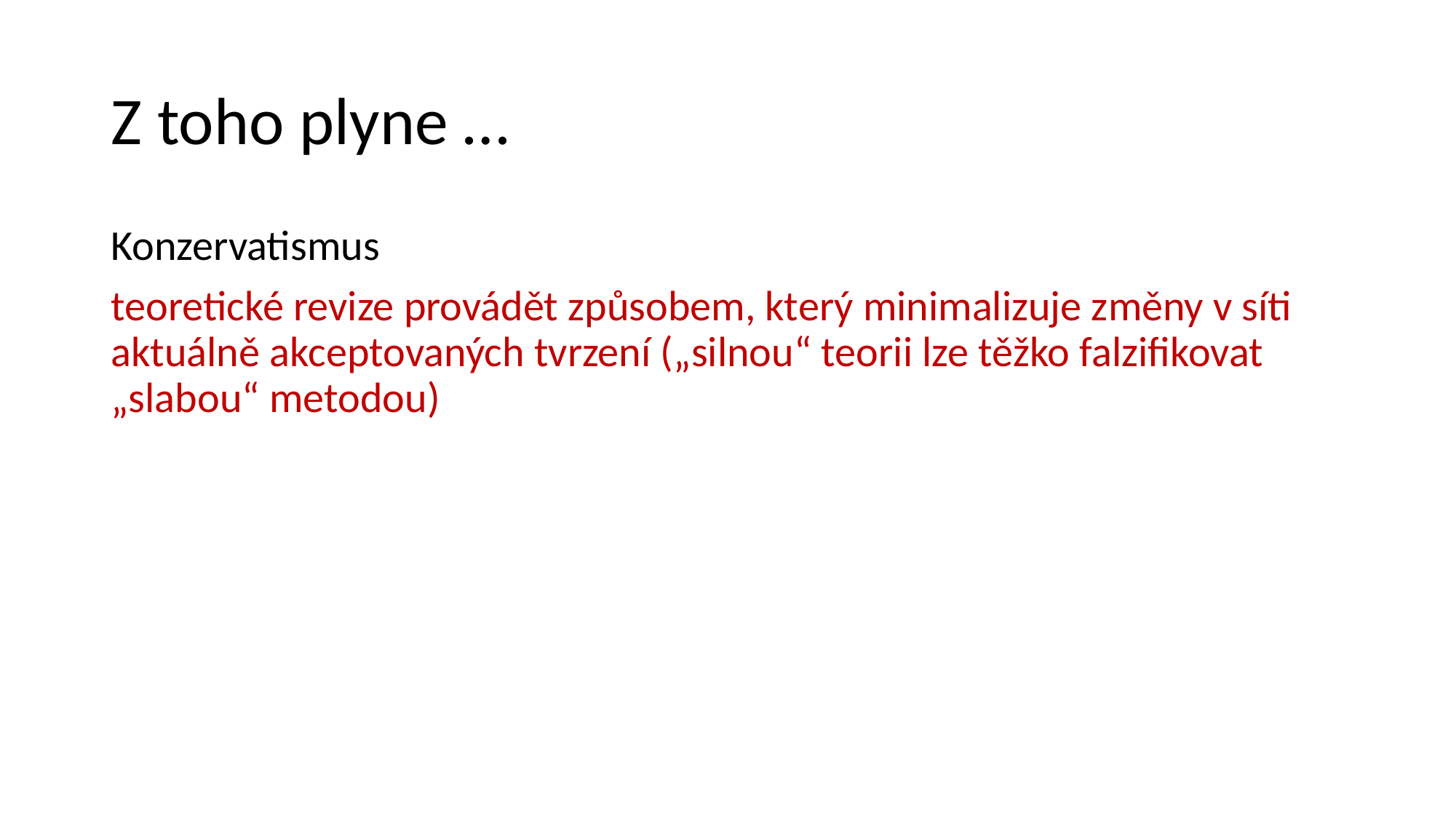

# Z toho plyne …
Konzervatismus
teoretické revize provádět způsobem, který minimalizuje změny v síti aktuálně akceptovaných tvrzení („silnou“ teorii lze těžko falzifikovat „slabou“ metodou)